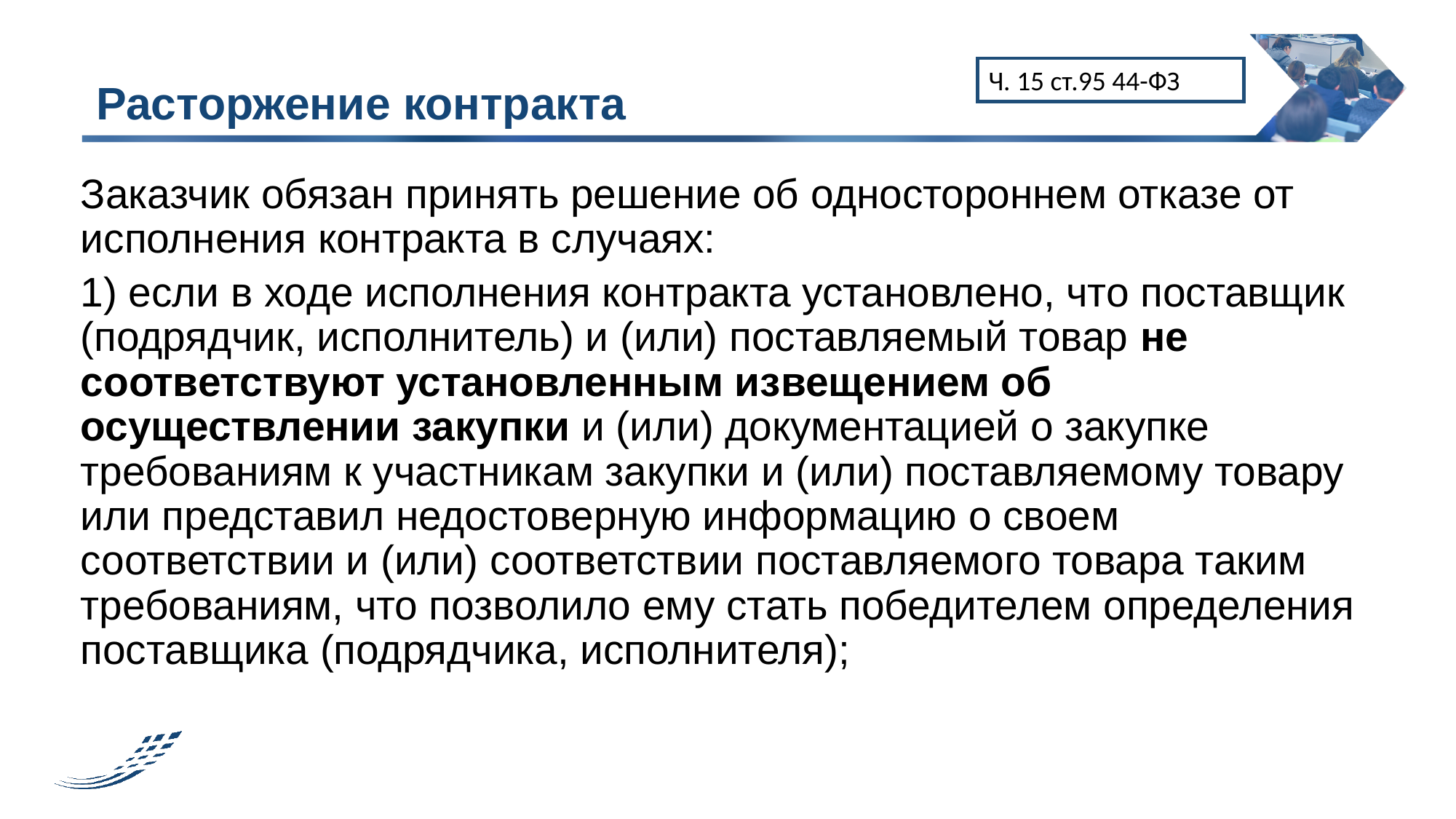

Ч. 15 ст.95 44-ФЗ
# Расторжение контракта
Заказчик обязан принять решение об одностороннем отказе от исполнения контракта в случаях:
1) если в ходе исполнения контракта установлено, что поставщик (подрядчик, исполнитель) и (или) поставляемый товар не соответствуют установленным извещением об осуществлении закупки и (или) документацией о закупке требованиям к участникам закупки и (или) поставляемому товару или представил недостоверную информацию о своем соответствии и (или) соответствии поставляемого товара таким требованиям, что позволило ему стать победителем определения поставщика (подрядчика, исполнителя);